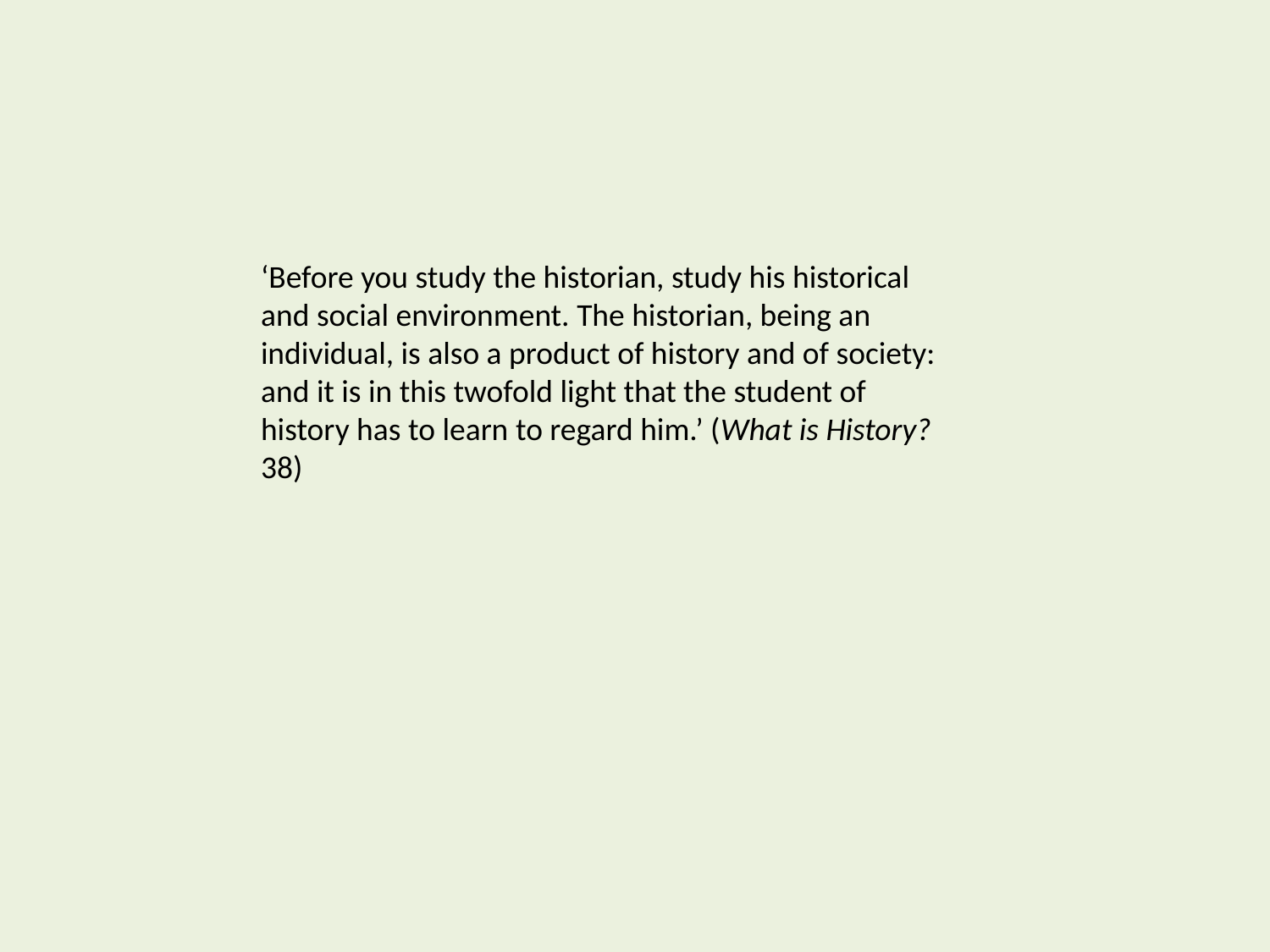

‘Before you study the historian, study his historical and social environment. The historian, being an individual, is also a product of history and of society: and it is in this twofold light that the student of history has to learn to regard him.’ (What is History? 38)